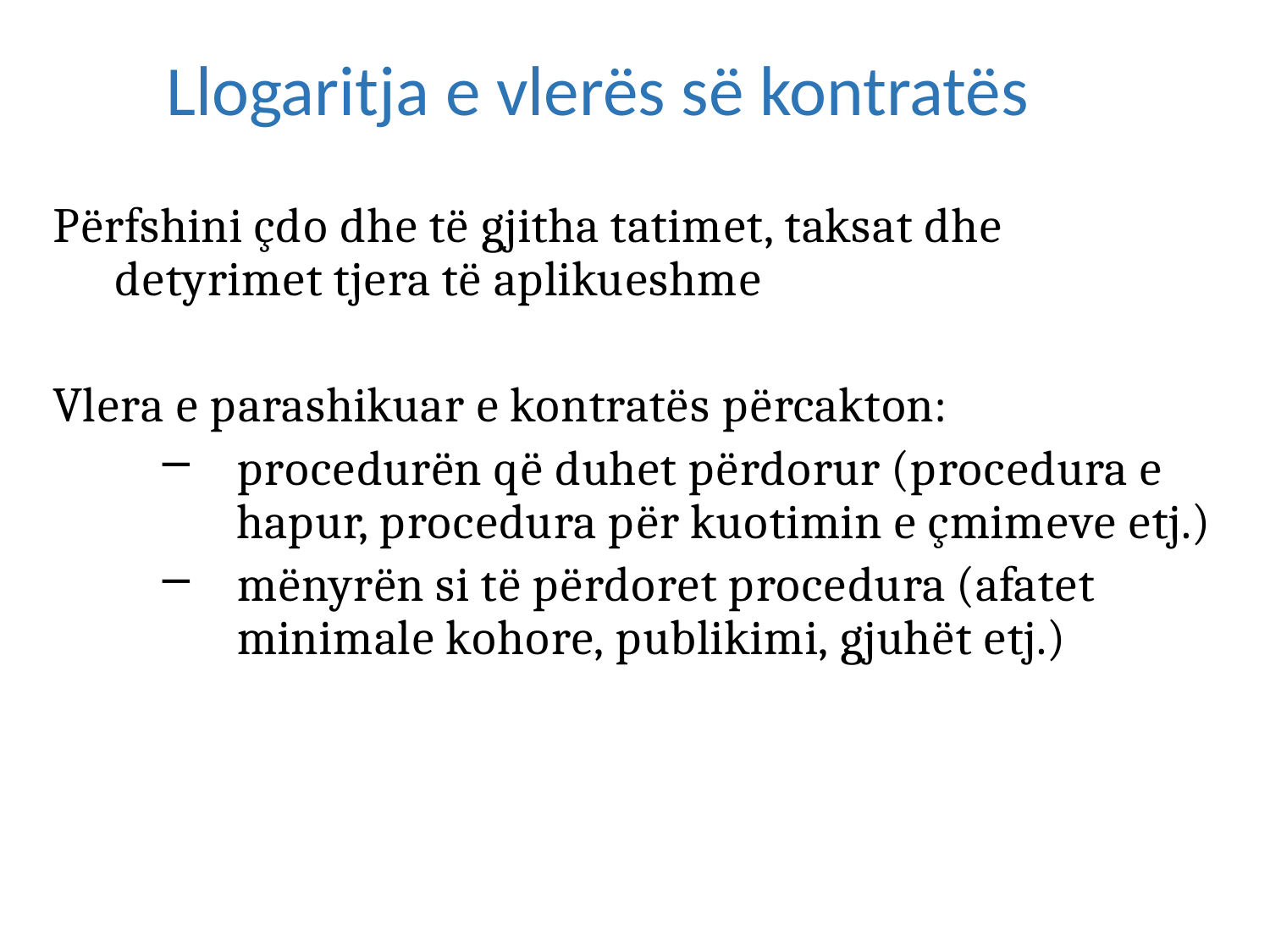

Llogaritja e vlerës së kontratës
Përfshini çdo dhe të gjitha tatimet, taksat dhe detyrimet tjera të aplikueshme

Vlera e parashikuar e kontratës përcakton:
procedurën që duhet përdorur (procedura e hapur, procedura për kuotimin e çmimeve etj.)
mënyrën si të përdoret procedura (afatet minimale kohore, publikimi, gjuhët etj.)